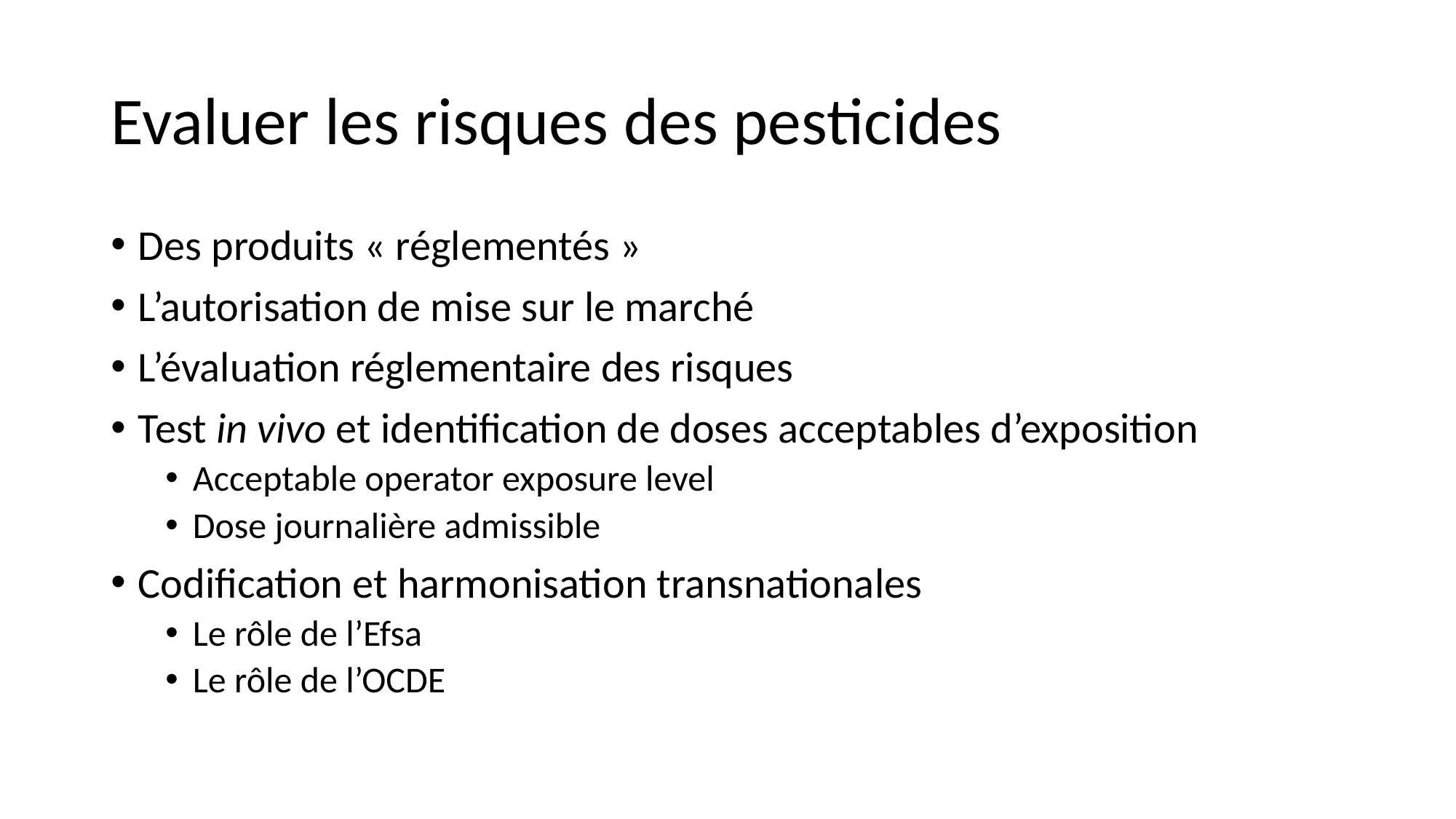

# Evaluer les risques des pesticides
Des produits « réglementés »
L’autorisation de mise sur le marché
L’évaluation réglementaire des risques
Test in vivo et identification de doses acceptables d’exposition
Acceptable operator exposure level
Dose journalière admissible
Codification et harmonisation transnationales
Le rôle de l’Efsa
Le rôle de l’OCDE